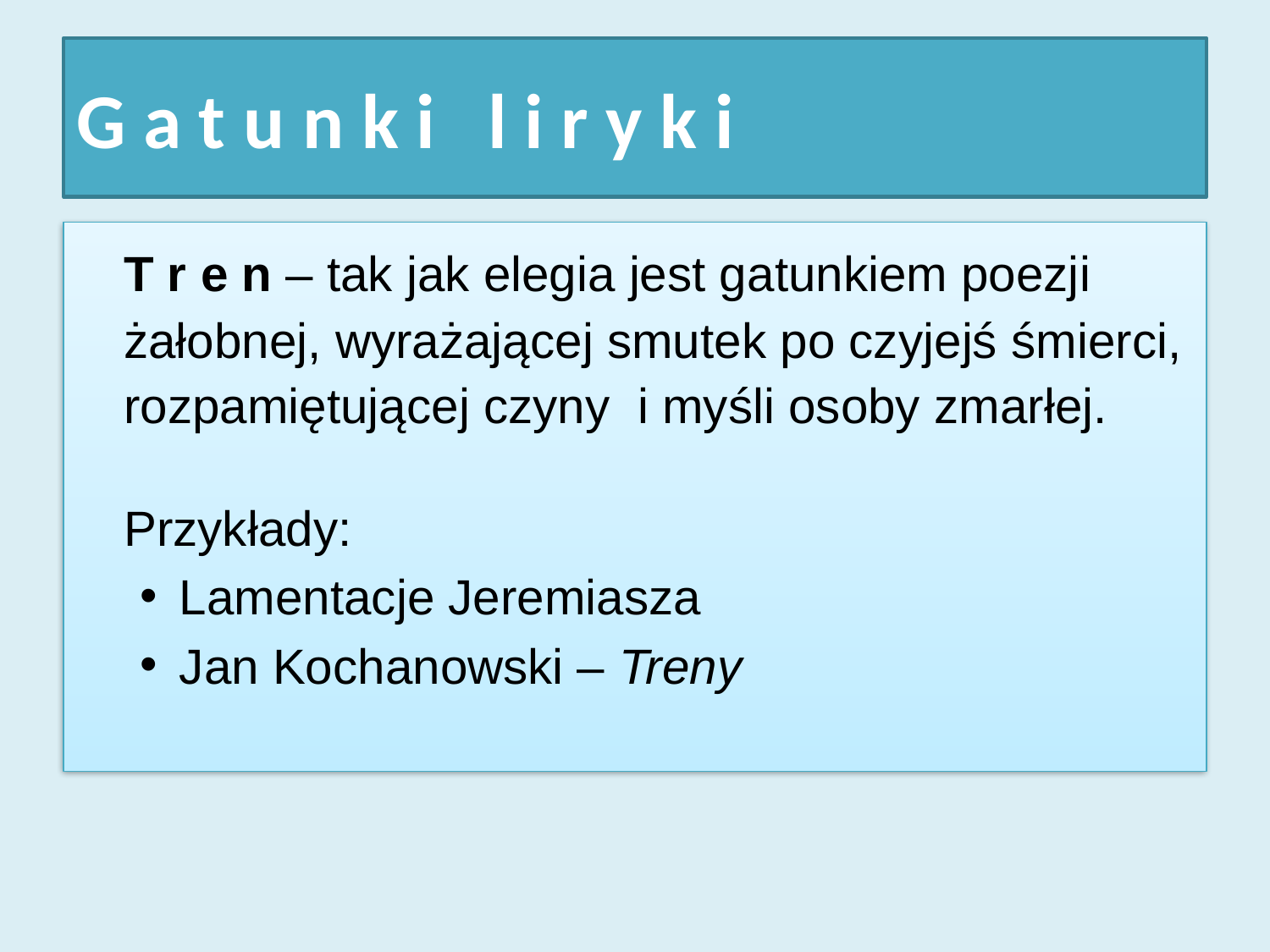

# G a t u n k i   l i r y k i
	T r e n – tak jak elegia jest gatunkiem poezji żałobnej, wyrażającej smutek po czyjejś śmierci, rozpamiętującej czyny  i myśli osoby zmarłej.

	Przykłady:
Lamentacje Jeremiasza
Jan Kochanowski – Treny